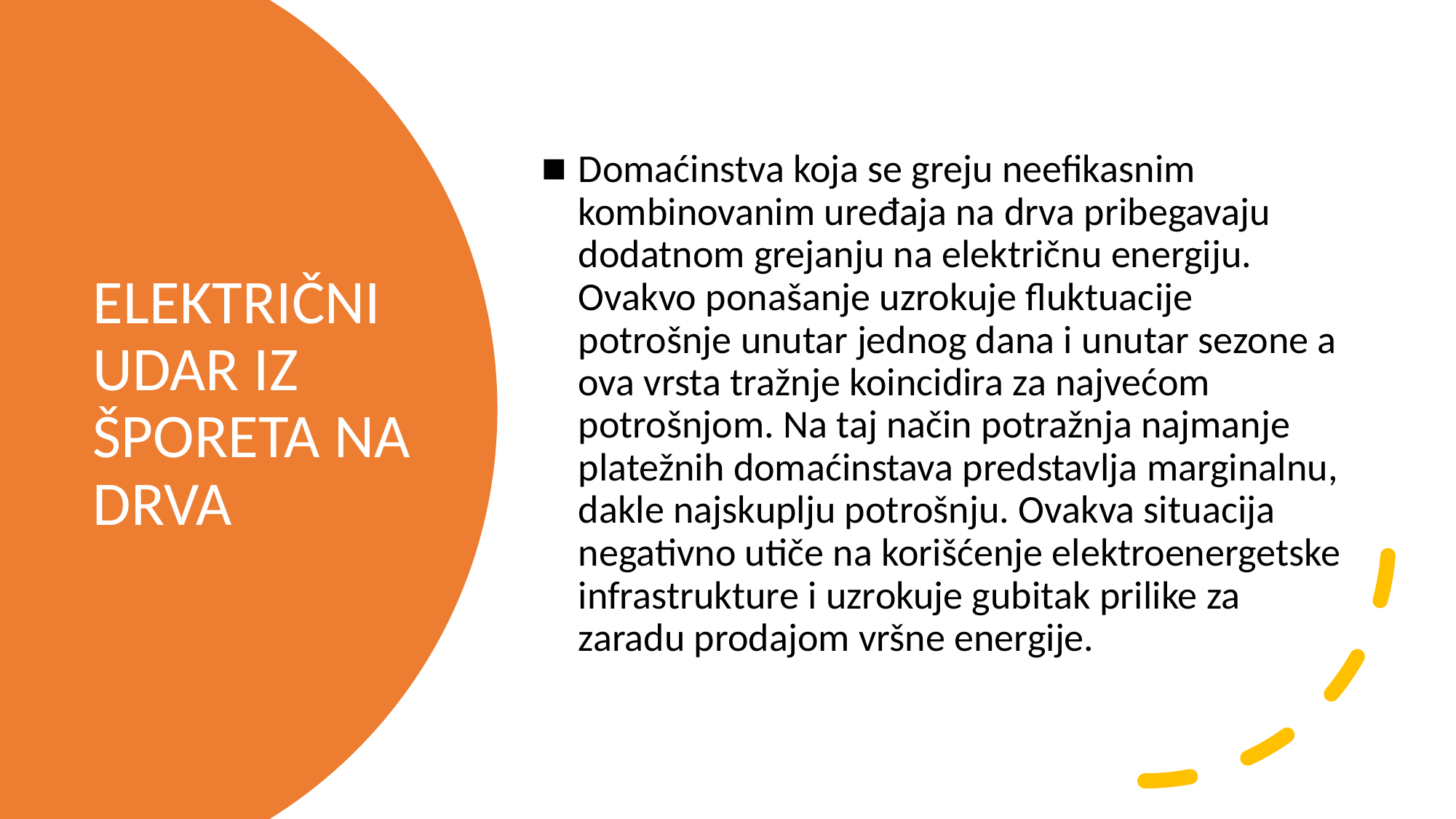

Domaćinstva koja se greju neefikasnim kombinovanim uređaja na drva pribegavaju dodatnom grejanju na električnu energiju. Ovakvo ponašanje uzrokuje fluktuacije potrošnje unutar jednog dana i unutar sezone a ova vrsta tražnje koincidira za najvećom potrošnjom. Na taj način potražnja najmanje platežnih domaćinstava predstavlja marginalnu, dakle najskuplju potrošnju. Ovakva situacija negativno utiče na korišćenje elektroenergetske infrastrukture i uzrokuje gubitak prilike za zaradu prodajom vršne energije.
# ELEKTRIČNI UDAR IZ ŠPORETA NA DRVA